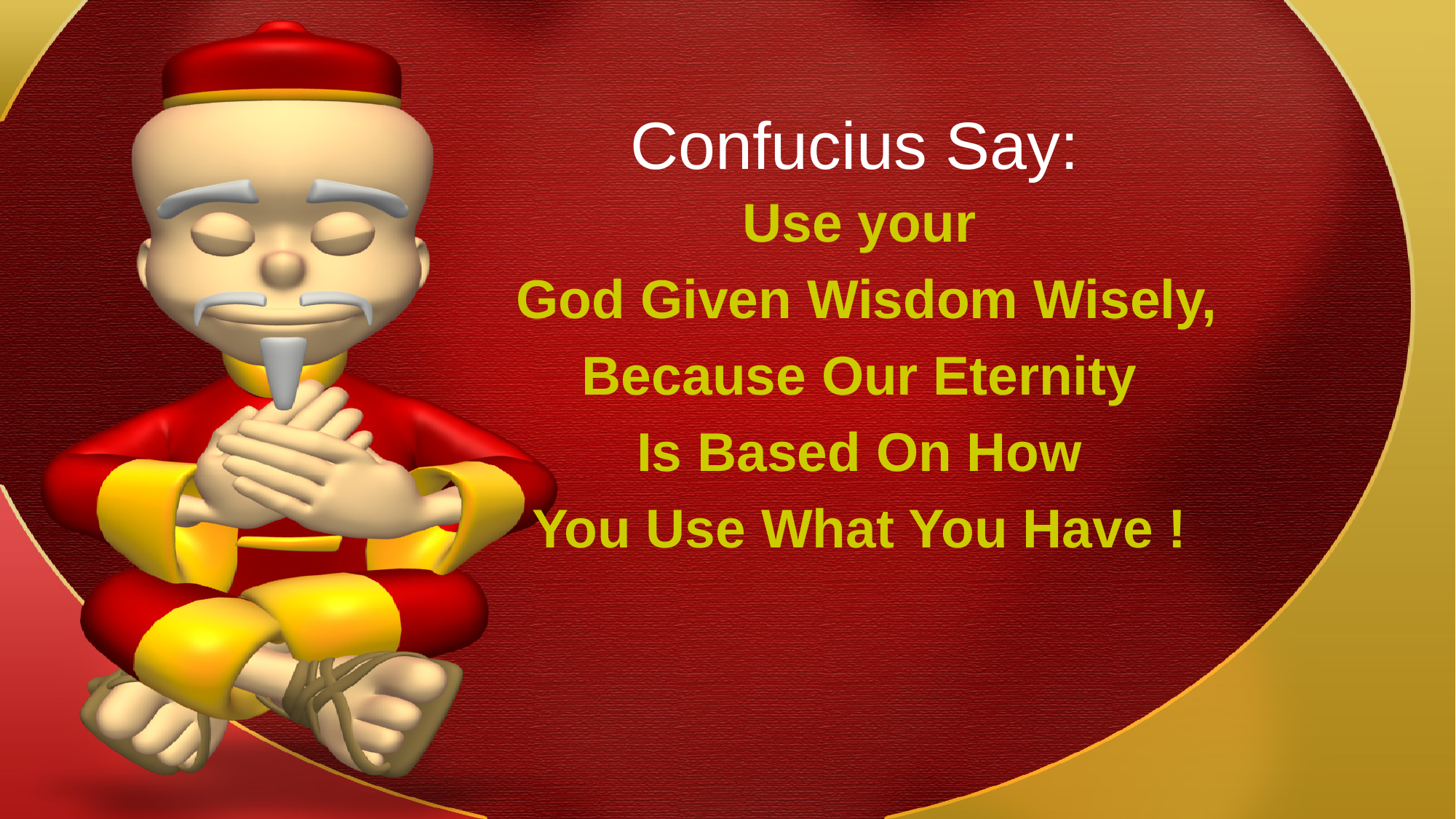

# Confucius Say:
Use your
  God Given Wisdom Wisely,
Because Our Eternity
Is Based On How
You Use What You Have !